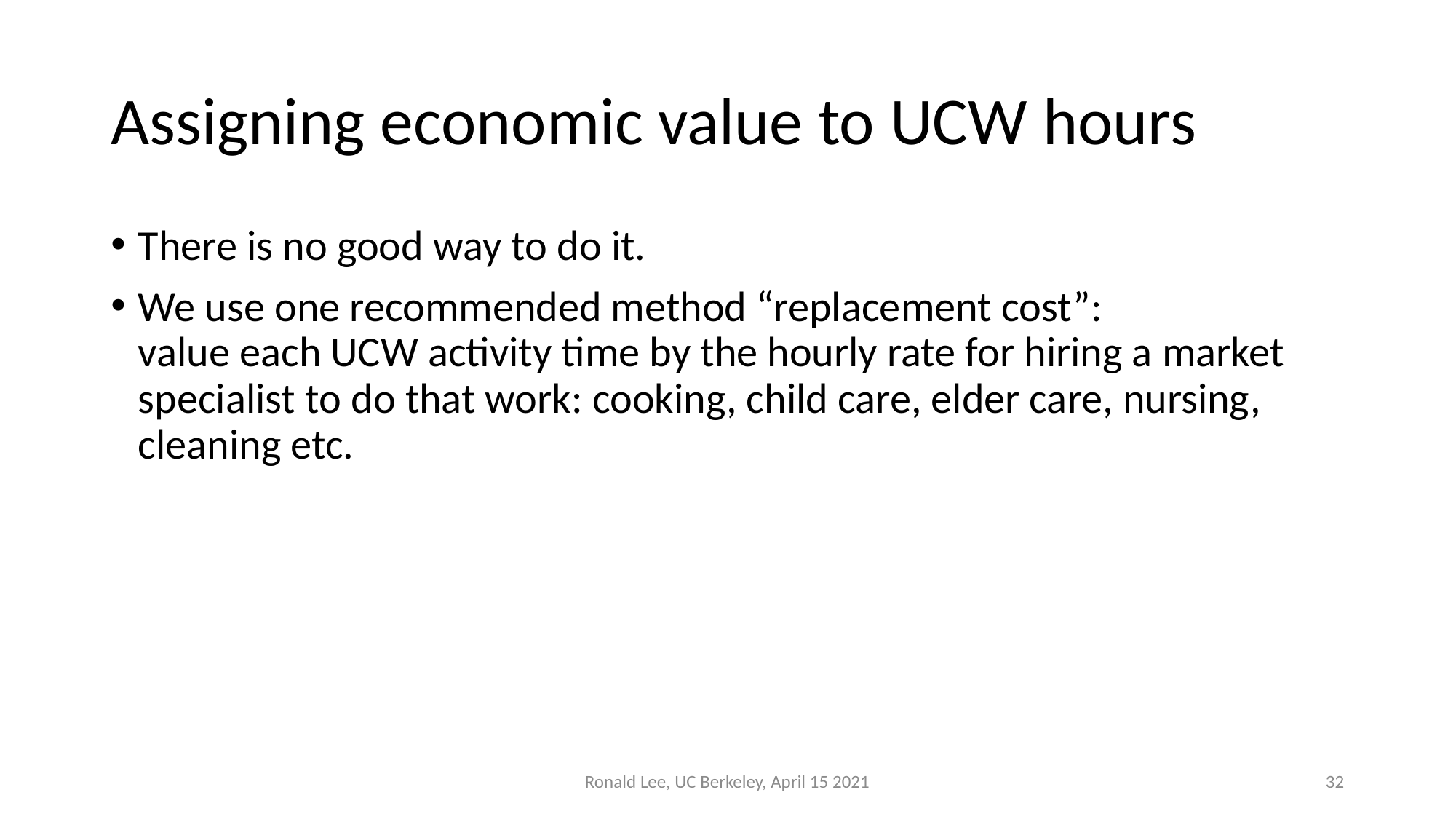

# Assigning economic value to UCW hours
There is no good way to do it.
We use one recommended method “replacement cost”:
value each UCW activity time by the hourly rate for hiring a market specialist to do that work: cooking, child care, elder care, nursing, cleaning etc.
Ronald Lee, UC Berkeley, April 15 2021
32